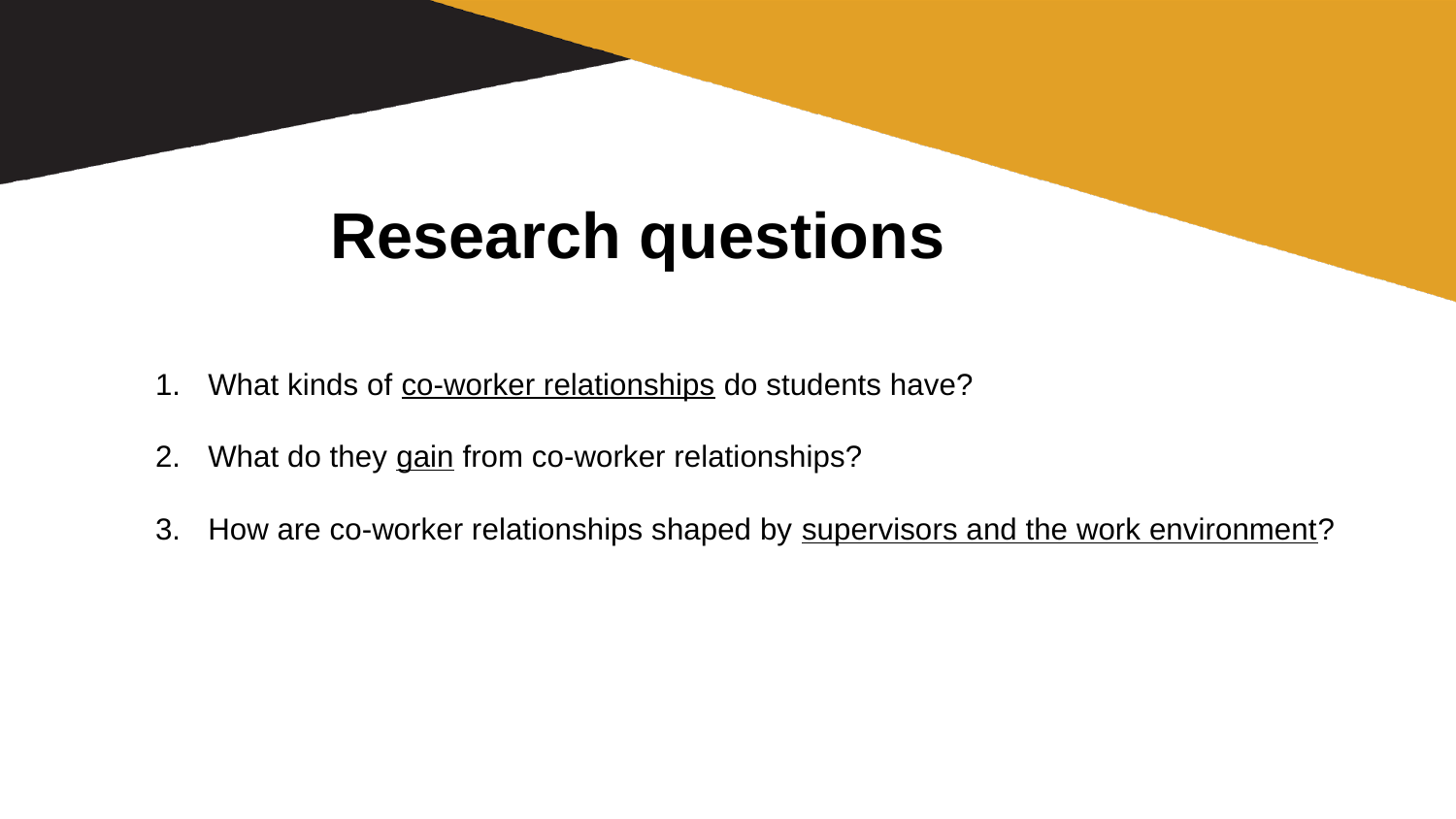

# Research questions
What kinds of co-worker relationships do students have?
What do they gain from co-worker relationships?
How are co-worker relationships shaped by supervisors and the work environment?